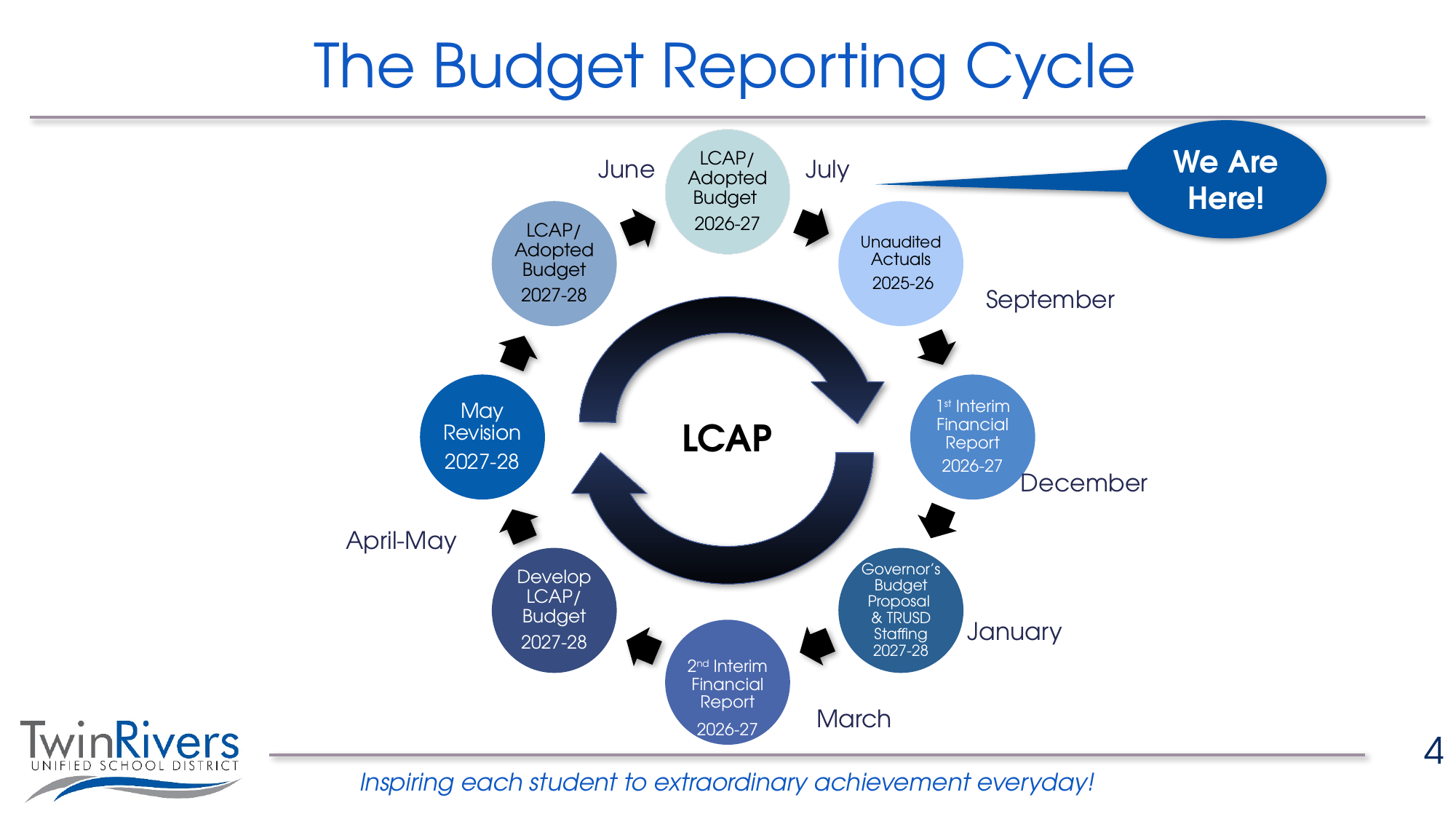

# The Budget Reporting Cycle
We Are Here!
LCAP/
Adopted Budget
2026-27

Unaudited Actuals
 2025-26

1st Interim Financial Report
2026-27

Governor’s Budget Proposal
& TRUSD Staffing
2027-28

2nd Interim Financial Report
2026-27

Develop LCAP/ Budget
2027-28

May Revision
2027-28

LCAP/
Adopted Budget
2027-28

June
July

September

LCAP
December
April-May
January
March
4